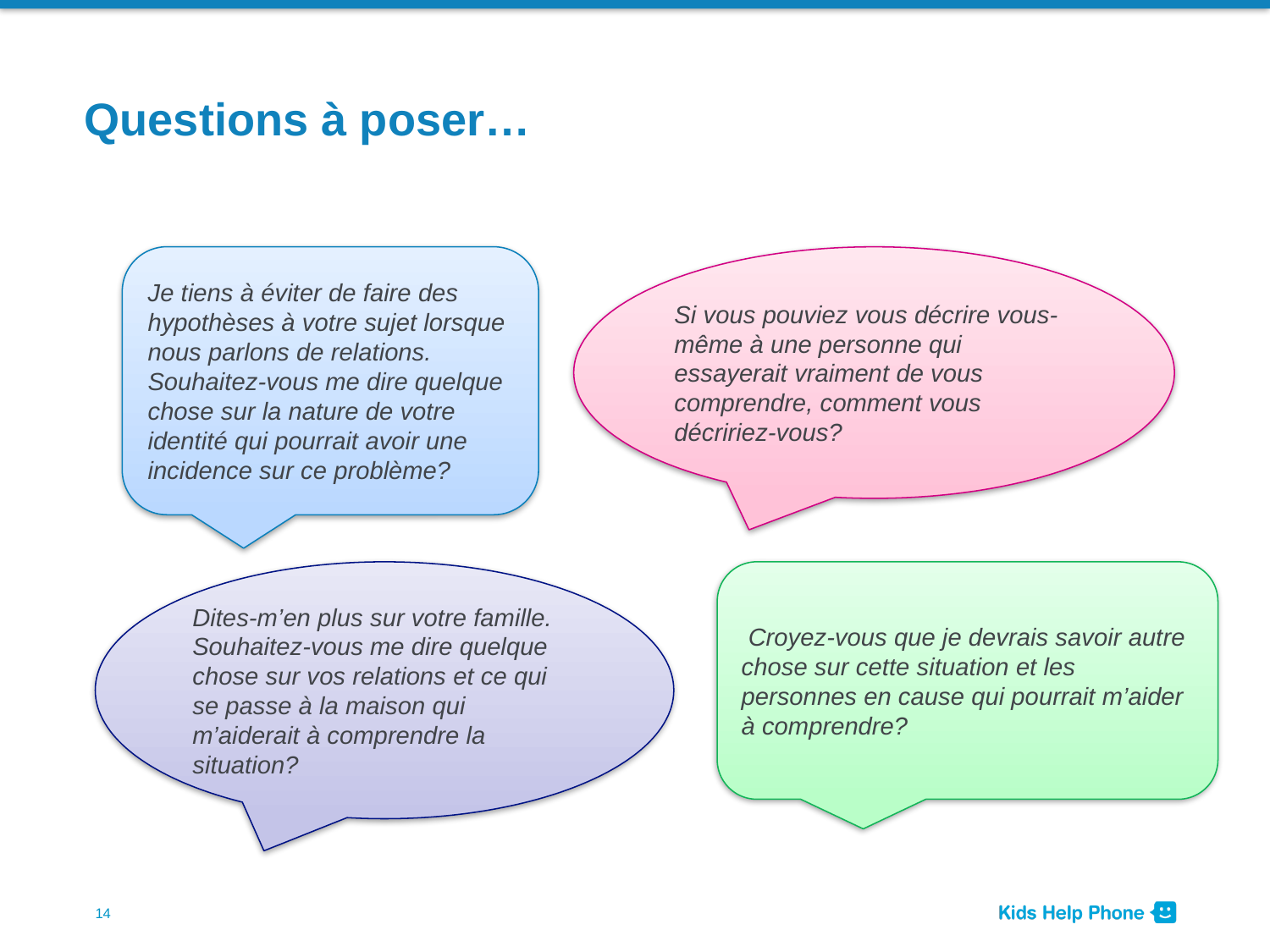

# Questions à poser…

Je tiens à éviter de faire des hypothèses à votre sujet lorsque nous parlons de relations. Souhaitez-vous me dire quelque chose sur la nature de votre identité qui pourrait avoir une incidence sur ce problème?
Si vous pouviez vous décrire vous-même à une personne qui essayerait vraiment de vous comprendre, comment vous décririez-vous?
Dites-m’en plus sur votre famille. Souhaitez-vous me dire quelque chose sur vos relations et ce qui se passe à la maison qui m’aiderait à comprendre la situation?
 Croyez-vous que je devrais savoir autre chose sur cette situation et les personnes en cause qui pourrait m’aider à comprendre?